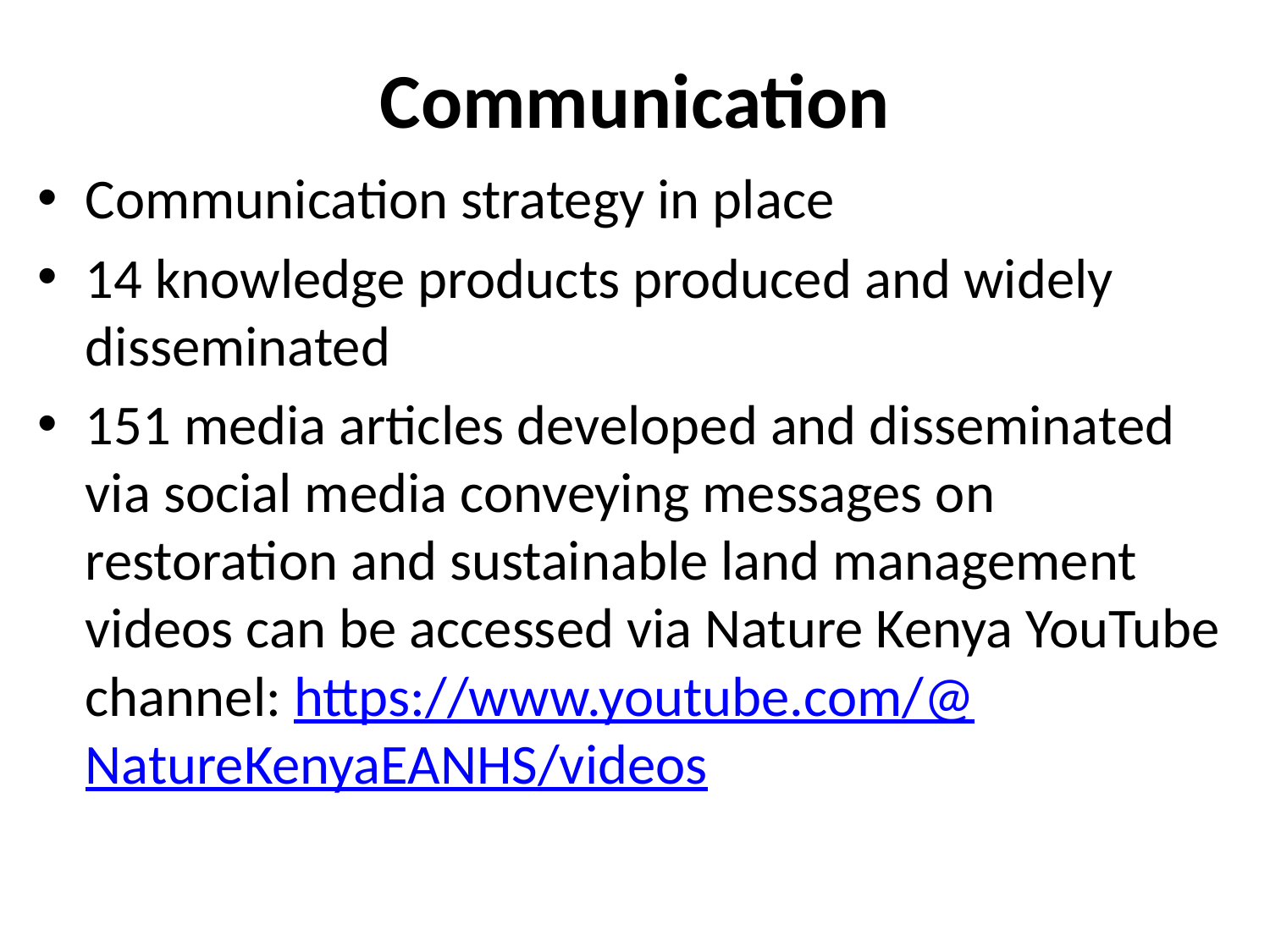

# Communication
Communication strategy in place
14 knowledge products produced and widely disseminated
151 media articles developed and disseminated via social media conveying messages on restoration and sustainable land management videos can be accessed via Nature Kenya YouTube channel: https://www.youtube.com/@NatureKenyaEANHS/videos